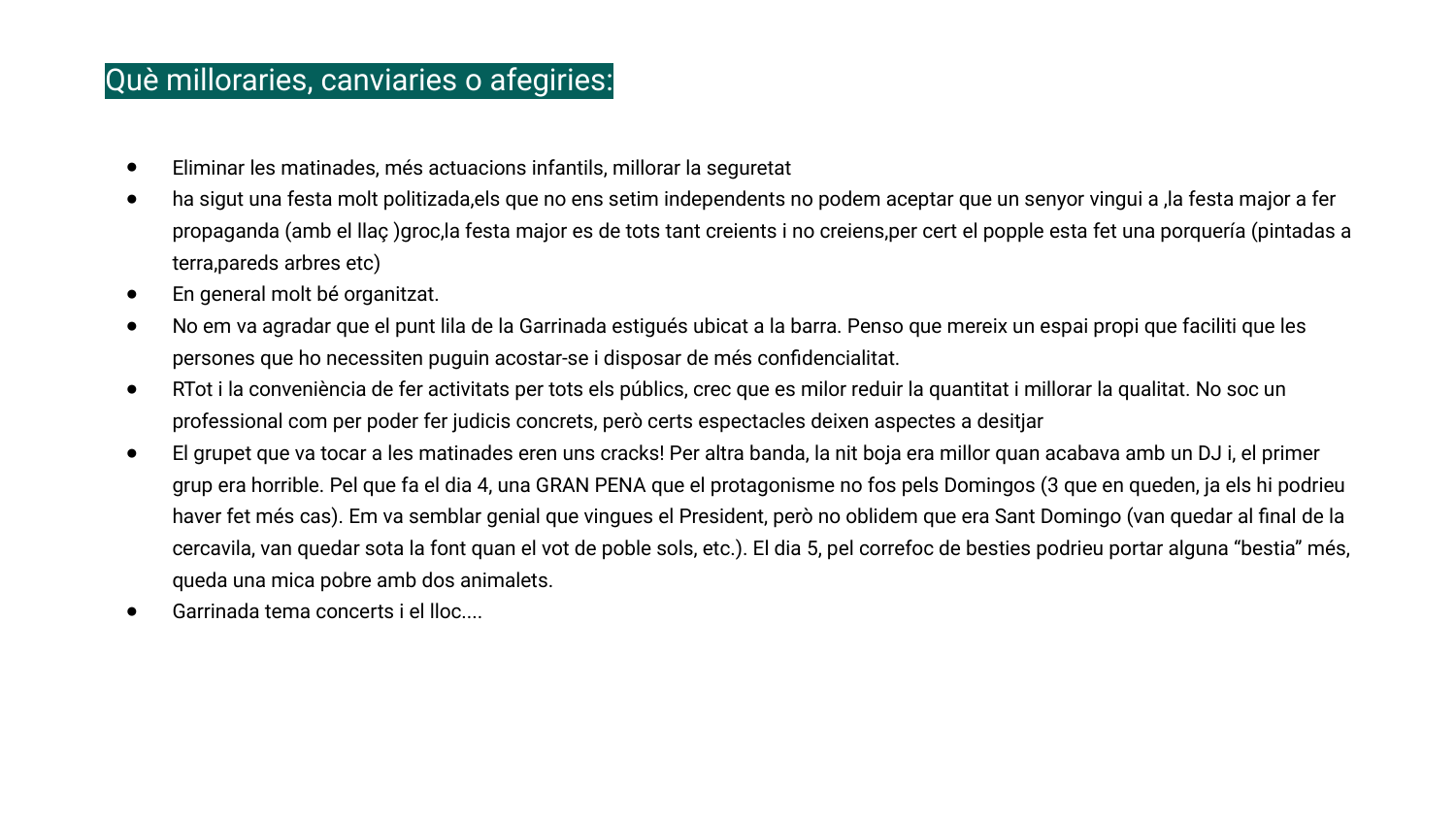

Què milloraries, canviaries o afegiries:
Eliminar les matinades, més actuacions infantils, millorar la seguretat
ha sigut una festa molt politizada,els que no ens setim independents no podem aceptar que un senyor vingui a ,la festa major a fer propaganda (amb el llaç )groc,la festa major es de tots tant creients i no creiens,per cert el popple esta fet una porquería (pintadas a terra,pareds arbres etc)
En general molt bé organitzat.
No em va agradar que el punt lila de la Garrinada estigués ubicat a la barra. Penso que mereix un espai propi que faciliti que les persones que ho necessiten puguin acostar-se i disposar de més confidencialitat.
RTot i la conveniència de fer activitats per tots els públics, crec que es milor reduir la quantitat i millorar la qualitat. No soc un professional com per poder fer judicis concrets, però certs espectacles deixen aspectes a desitjar
El grupet que va tocar a les matinades eren uns cracks! Per altra banda, la nit boja era millor quan acabava amb un DJ i, el primer grup era horrible. Pel que fa el dia 4, una GRAN PENA que el protagonisme no fos pels Domingos (3 que en queden, ja els hi podrieu haver fet més cas). Em va semblar genial que vingues el President, però no oblidem que era Sant Domingo (van quedar al final de la cercavila, van quedar sota la font quan el vot de poble sols, etc.). El dia 5, pel correfoc de besties podrieu portar alguna “bestia” més, queda una mica pobre amb dos animalets.
Garrinada tema concerts i el lloc....